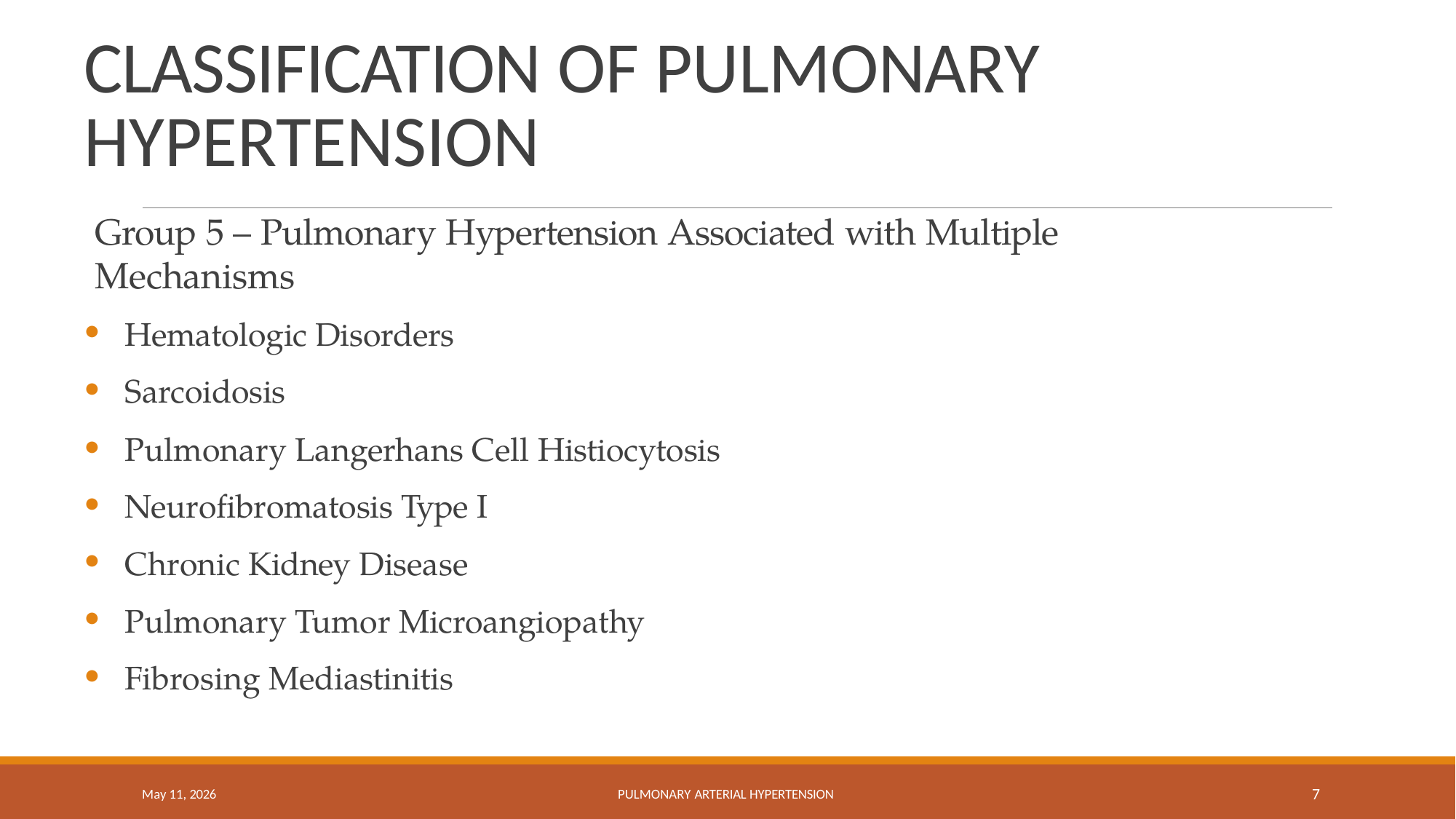

# CLASSIFICATION OF PULMONARY HYPERTENSION
Group 5 – Pulmonary Hypertension Associated with Multiple Mechanisms
Hematologic Disorders
Sarcoidosis
Pulmonary Langerhans Cell Histiocytosis
Neurofibromatosis Type I
Chronic Kidney Disease
Pulmonary Tumor Microangiopathy
Fibrosing Mediastinitis
7
May 11, 2026
PULMONARY ARTERIAL HYPERTENSION